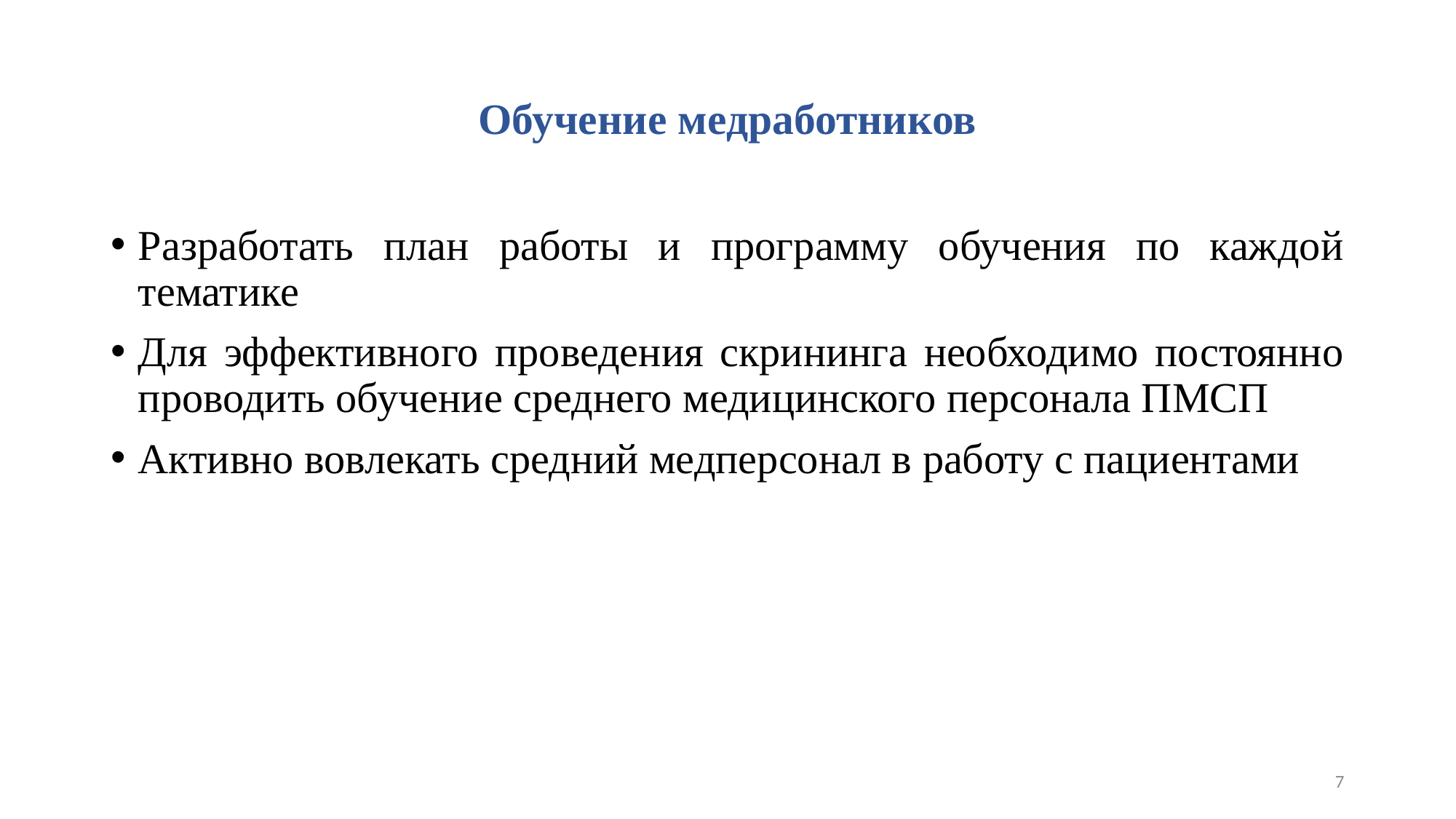

# Обучение медработников
Разработать план работы и программу обучения по каждой тематике
Для эффективного проведения скрининга необходимо постоянно проводить обучение среднего медицинского персонала ПМСП
Активно вовлекать средний медперсонал в работу с пациентами
7